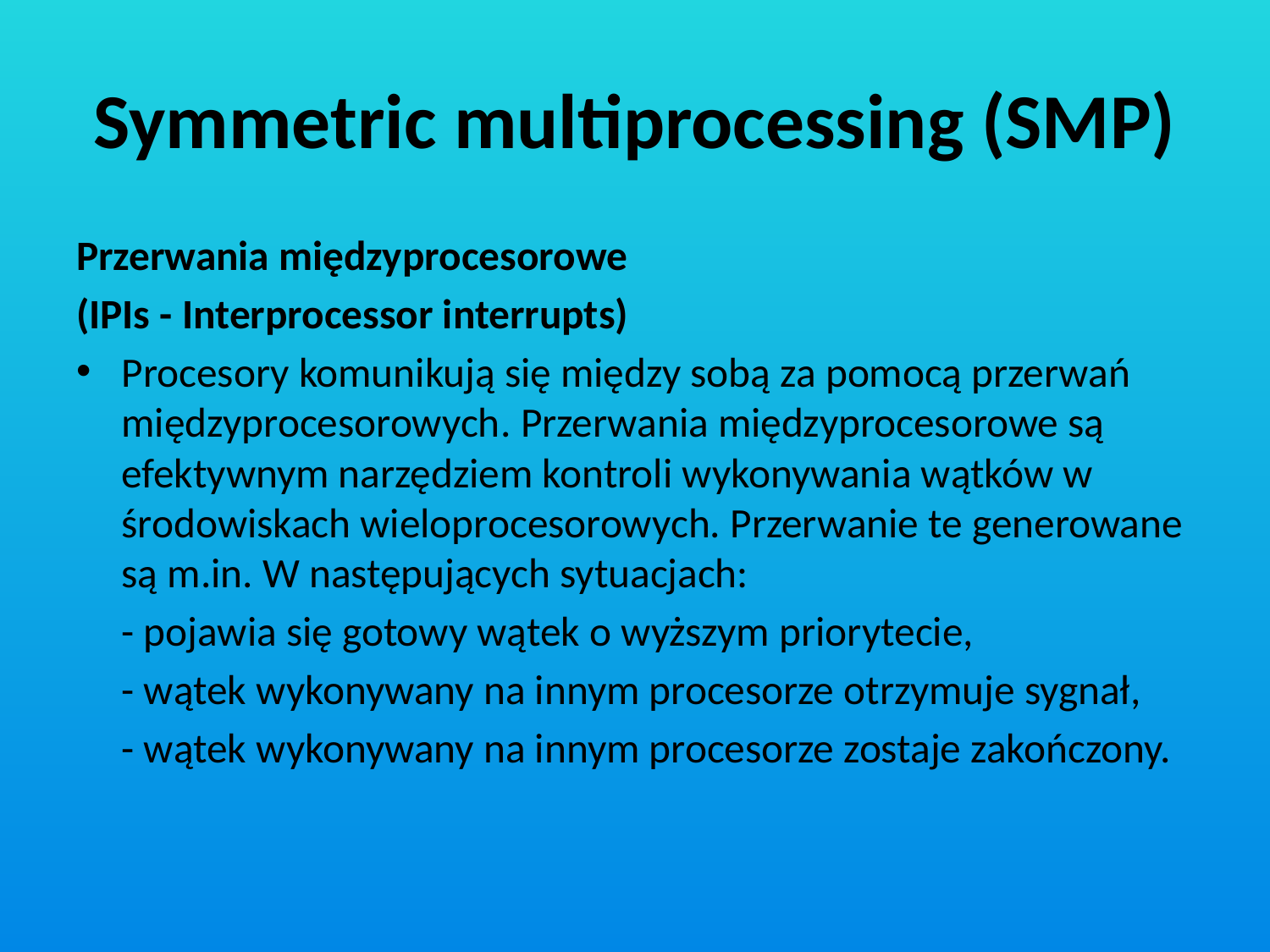

# Symmetric multiprocessing (SMP)
Przerwania międzyprocesorowe
(IPIs - Interprocessor interrupts)
Procesory komunikują się między sobą za pomocą przerwań międzyprocesorowych. Przerwania międzyprocesorowe są efektywnym narzędziem kontroli wykonywania wątków w środowiskach wieloprocesorowych. Przerwanie te generowane są m.in. W następujących sytuacjach:
	- pojawia się gotowy wątek o wyższym priorytecie,
	- wątek wykonywany na innym procesorze otrzymuje sygnał,
	- wątek wykonywany na innym procesorze zostaje zakończony.